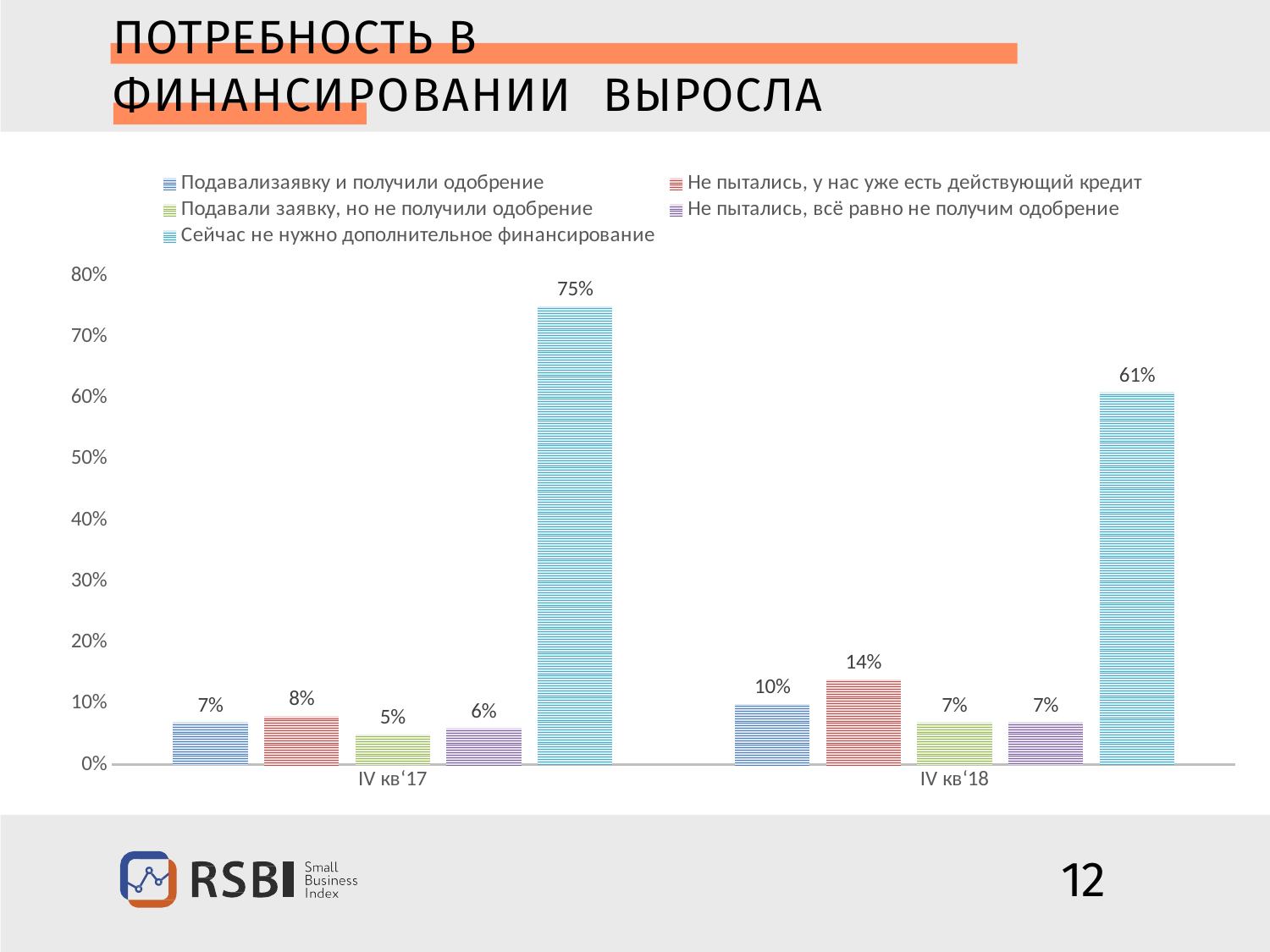

# ПОТРЕБНОСТЬ В ФИНАНСИРОВАНИИ  ВЫРОСЛА

### Chart:

| Category | Подавализаявку и получили одобрение | Не пытались, у нас уже есть действующий кредит | Подавали заявку, но не получили одобрение | Не пытались, всё равно не получим одобрение | Сейчас не нужно дополнительное финансирование |
|---|---|---|---|---|---|
| IV кв‘17 | 0.07 | 0.08 | 0.05 | 0.06 | 0.75 |
| IV кв‘18 | 0.1 | 0.14 | 0.07 | 0.07 | 0.61 |
12